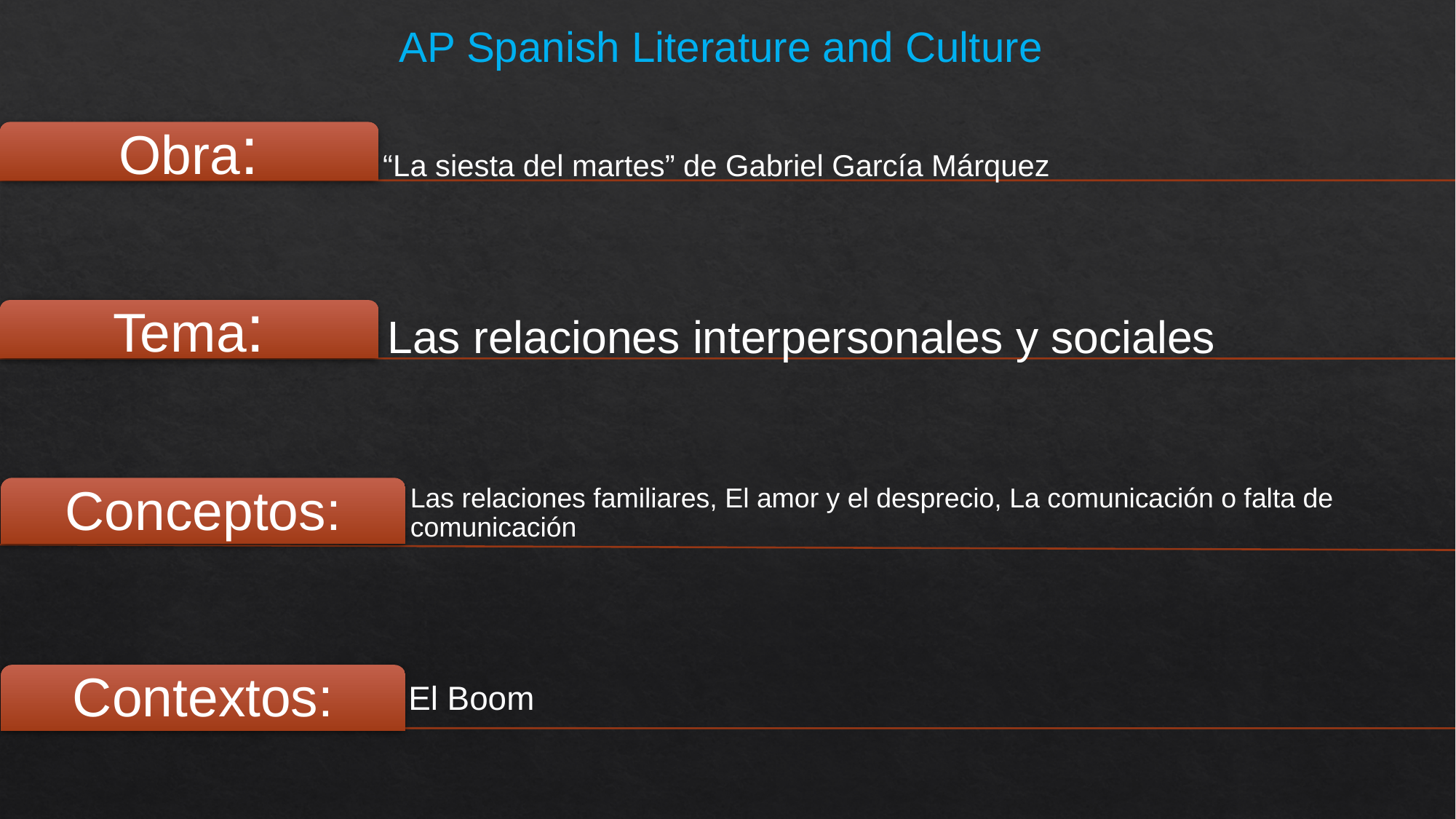

AP Spanish Literature and Culture
“La siesta del martes” de Gabriel García Márquez
Obra:

Las relaciones interpersonales y sociales
Tema:

Las relaciones familiares, El amor y el desprecio, La comunicación o falta de comunicación
Conceptos:

Contextos:
El Boom